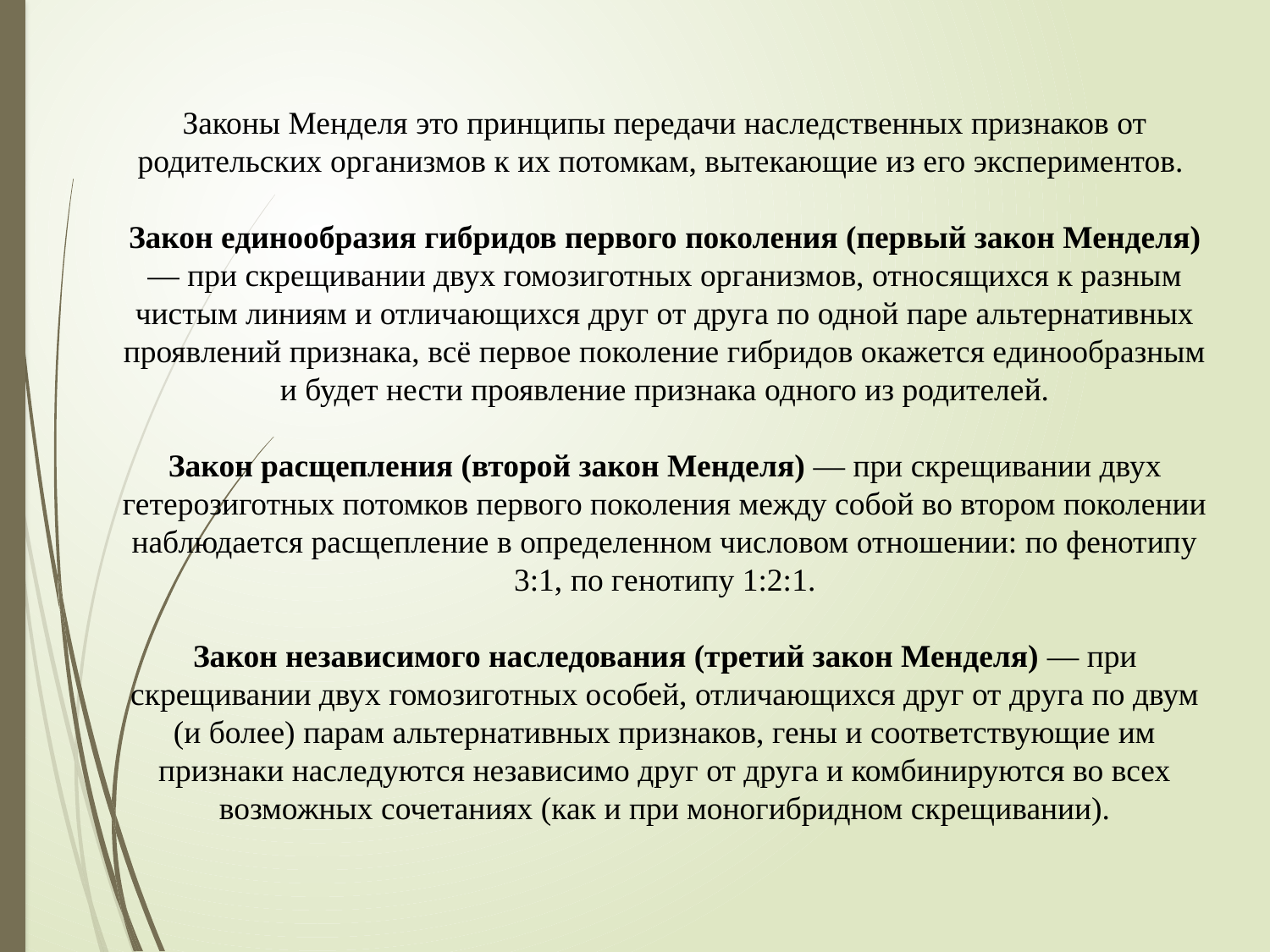

Законы Менделя это принципы передачи наследственных признаков от родительских организмов к их потомкам, вытекающие из его экспериментов.

Закон единообразия гибридов первого поколения (первый закон Менделя) — при скрещивании двух гомозиготных организмов, относящихся к разным чистым линиям и отличающихся друг от друга по одной паре альтернативных проявлений признака, всё первое поколение гибридов окажется единообразным и будет нести проявление признака одного из родителей.

Закон расщепления (второй закон Менделя) — при скрещивании двух гетерозиготных потомков первого поколения между собой во втором поколении наблюдается расщепление в определенном числовом отношении: по фенотипу 3:1, по генотипу 1:2:1.

Закон независимого наследования (третий закон Менделя) — при скрещивании двух гомозиготных особей, отличающихся друг от друга по двум (и более) парам альтернативных признаков, гены и соответствующие им признаки наследуются независимо друг от друга и комбинируются во всех возможных сочетаниях (как и при моногибридном скрещивании).